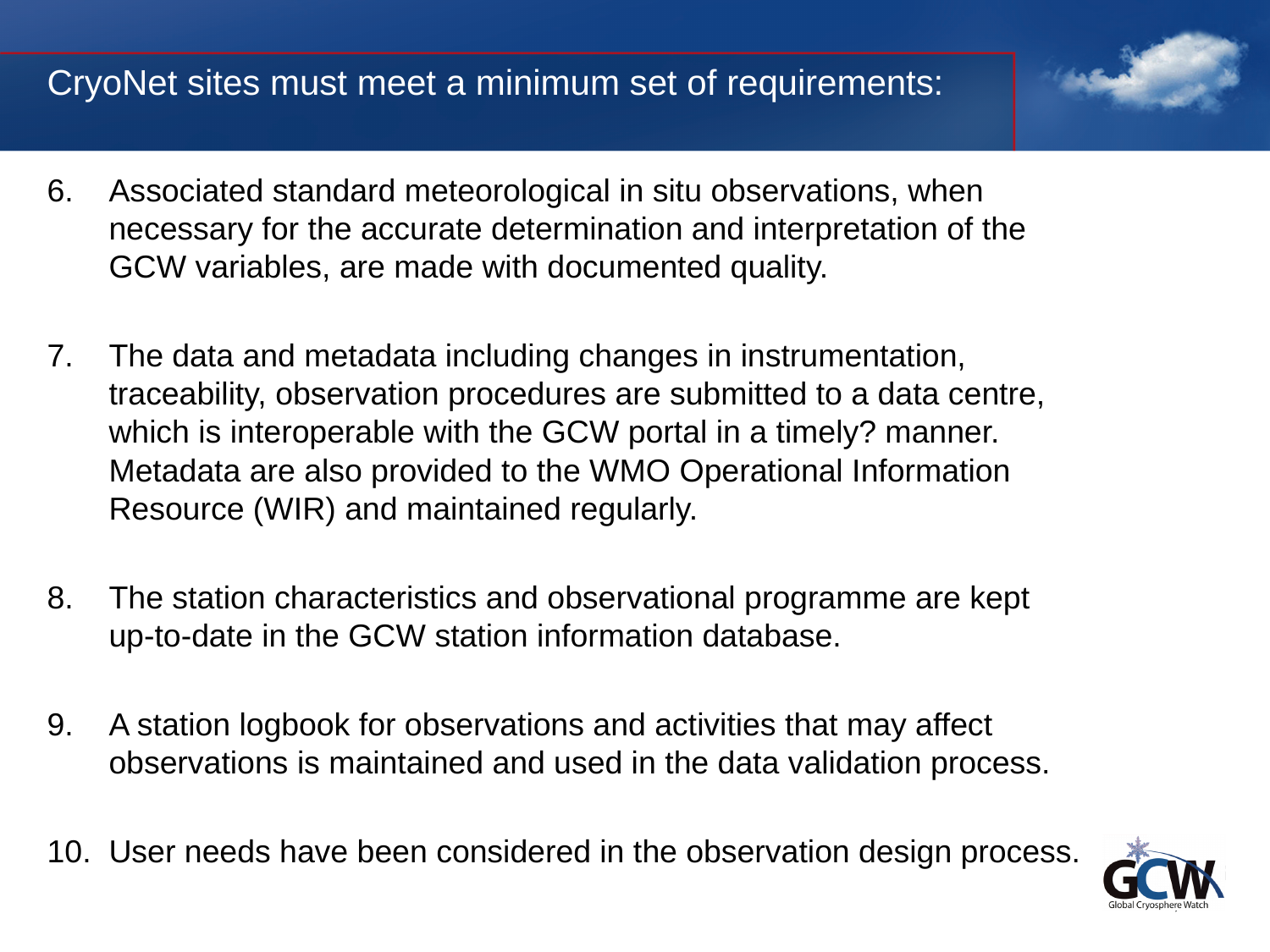

# CryoNet sites must meet a minimum set of requirements:
Associated standard meteorological in situ observations, when necessary for the accurate determination and interpretation of the GCW variables, are made with documented quality.

The data and metadata including changes in instrumentation, traceability, observation procedures are submitted to a data centre, which is interoperable with the GCW portal in a timely? manner. Metadata are also provided to the WMO Operational Information Resource (WIR) and maintained regularly.

The station characteristics and observational programme are kept up-to-date in the GCW station information database.

A station logbook for observations and activities that may affect observations is maintained and used in the data validation process.

User needs have been considered in the observation design process.